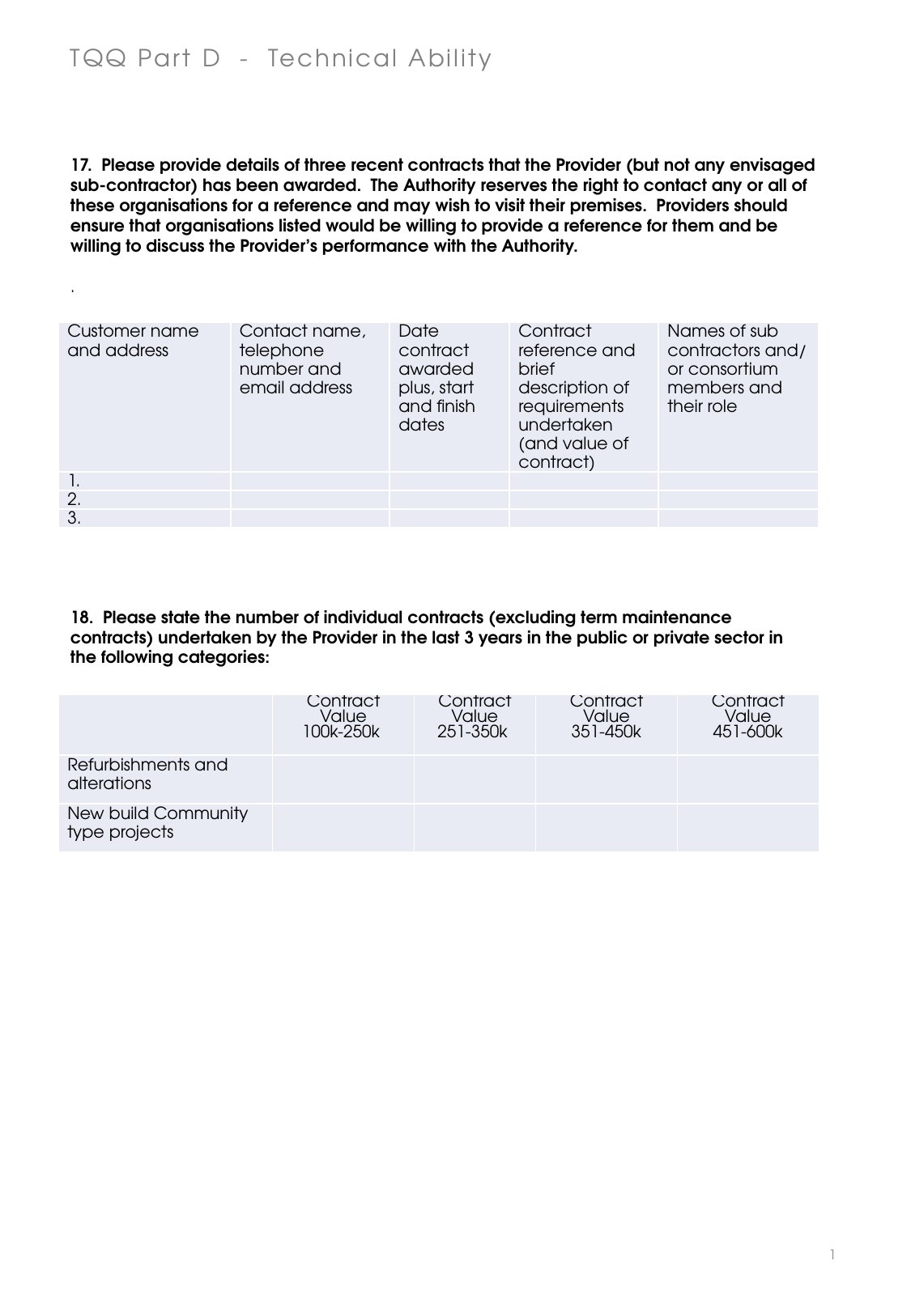

TQQ Part D  -  Technical Ability
17.  Please provide details of three recent contracts that the Provider (but not any envisaged sub-contractor) has been awarded.  The Authority reserves the right to contact any or all of these organisations for a reference and may wish to visit their premises.  Providers should ensure that organisations listed would be willing to provide a reference for them and be willing to discuss the Provider’s performance with the Authority.

.

| Customer name and address | Contact name, telephone number and email address | Date contract awarded plus, start and finish dates | Contract reference and brief description of requirements undertaken (and value of contract) | Names of sub contractors and/ or consortium members and their role |
| --- | --- | --- | --- | --- |
| 1. |  |  |  |  |
| 2. |  |  |  |  |
| 3. |  |  |  |  |
18.  Please state the number of individual contracts (excluding term maintenance contracts) undertaken by the Provider in the last 3 years in the public or private sector in the following categories:
|  | Contract Value 100k-250k | Contract Value 251-350k | Contract Value 351-450k | Contract Value 451-600k |
| --- | --- | --- | --- | --- |
| Refurbishments and alterations |  |  |  |  |
| New build Community type projects |  |  |  |  |
1